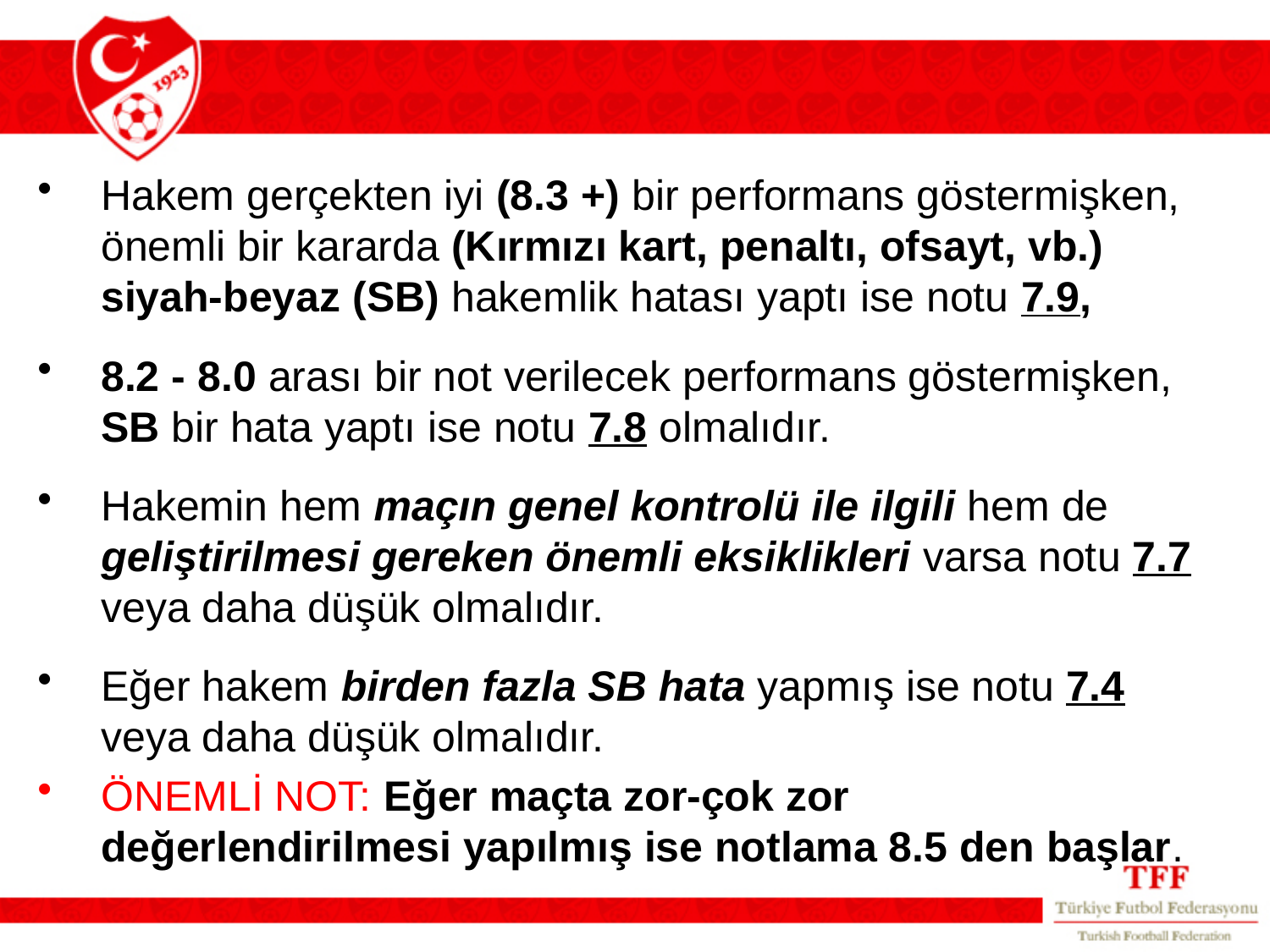

Hakem gerçekten iyi (8.3 +) bir performans göstermişken, önemli bir kararda (Kırmızı kart, penaltı, ofsayt, vb.) siyah-beyaz (SB) hakemlik hatası yaptı ise notu 7.9,

8.2 - 8.0 arası bir not verilecek performans göstermişken, SB bir hata yaptı ise notu 7.8 olmalıdır.

Hakemin hem maçın genel kontrolü ile ilgili hem de geliştirilmesi gereken önemli eksiklikleri varsa notu 7.7 veya daha düşük olmalıdır.

Eğer hakem birden fazla SB hata yapmış ise notu 7.4 veya daha düşük olmalıdır.
ÖNEMLİ NOT: Eğer maçta zor-çok zor değerlendirilmesi yapılmış ise notlama 8.5 den başlar.